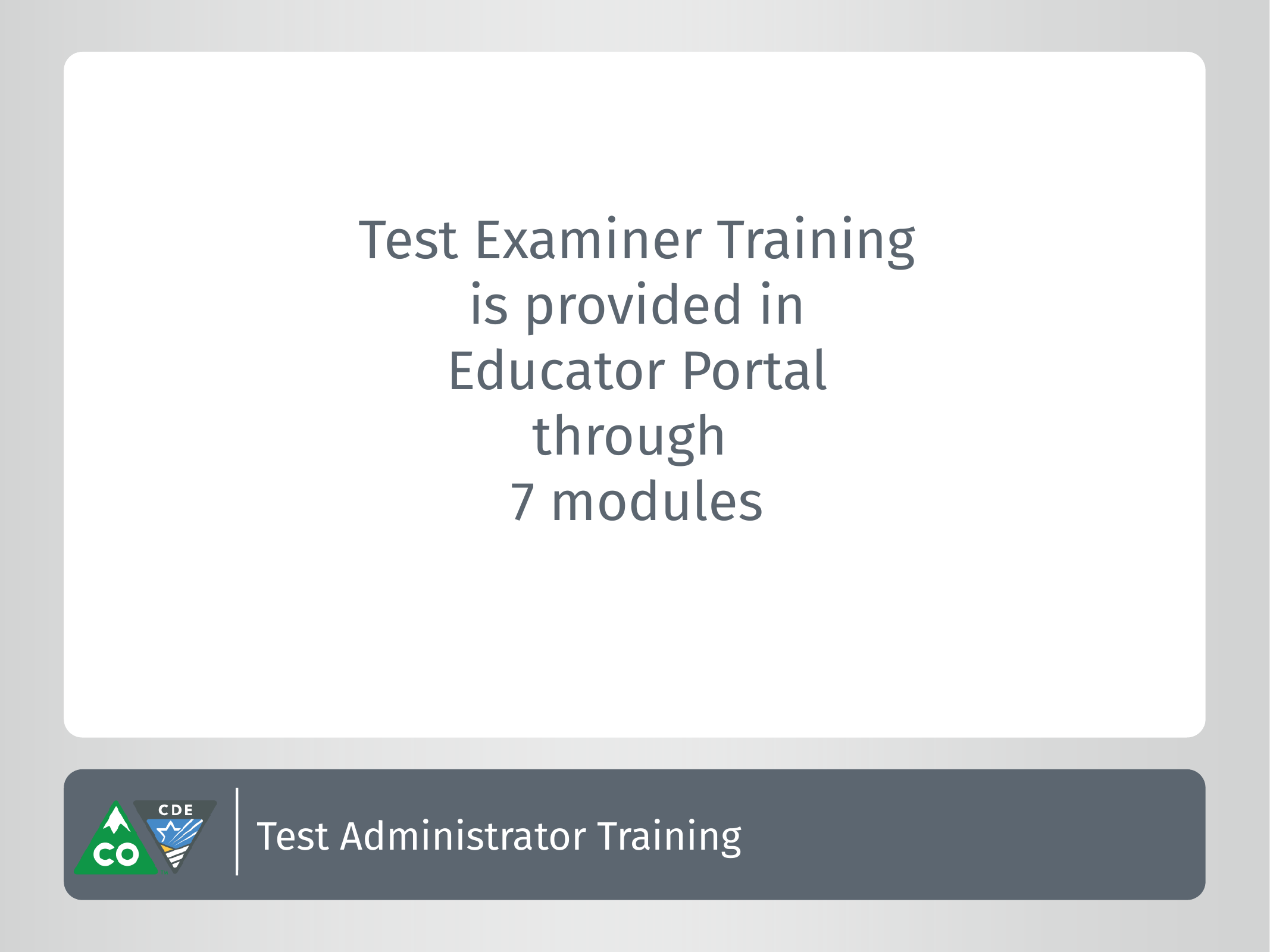

Test Examiner Training
is provided in
Educator Portal
through
7 modules
Test Administrator Training